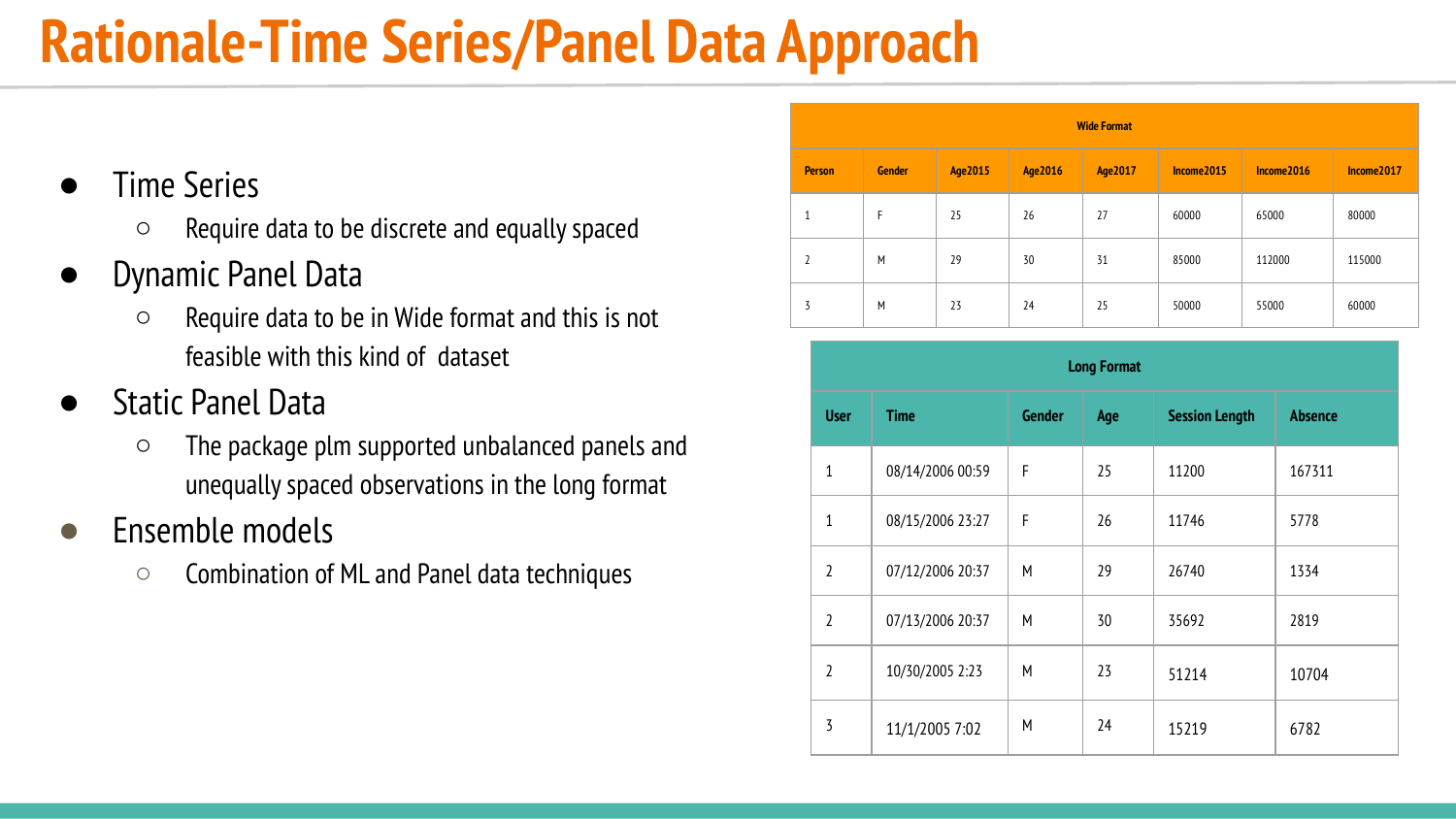

# Rationale-Time Series/Panel Data Approach
Time Series
Require data to be discrete and equally spaced
Dynamic Panel Data
Require data to be in Wide format and this is not feasible with this kind of  dataset
Static Panel Data
The package plm supported unbalanced panels and unequally spaced observations in the long format
Ensemble models
Combination of ML and Panel data techniques
| Wide Format |  |  |  |  |  |  |  |
| --- | --- | --- | --- | --- | --- | --- | --- |
| Person | Gender | Age2015 | Age2016 | Age2017 | Income2015 | Income2016 | Income2017 |
| 1 | F | 25 | 26 | 27 | 60000 | 65000 | 80000 |
| 2 | M | 29 | 30 | 31 | 85000 | 112000 | 115000 |
| 3 | M | 23 | 24 | 25 | 50000 | 55000 | 60000 |
| Long Format |  |  |  |  |  |
| --- | --- | --- | --- | --- | --- |
| User | Time | Gender | Age | Session Length | Absence |
| 1 | 08/14/2006 00:59 | F | 25 | 11200 | 167311 |
| 1 | 08/15/2006 23:27 | F | 26 | 11746 | 5778 |
| 2 | 07/12/2006 20:37 | M | 29 | 26740 | 1334 |
| 2 | 07/13/2006 20:37 | M | 30 | 35692 | 2819 |
| 2 | 10/30/2005 2:23 | M | 23 | 51214 | 10704 |
| 3 | 11/1/2005 7:02 | M | 24 | 15219 | 6782 |